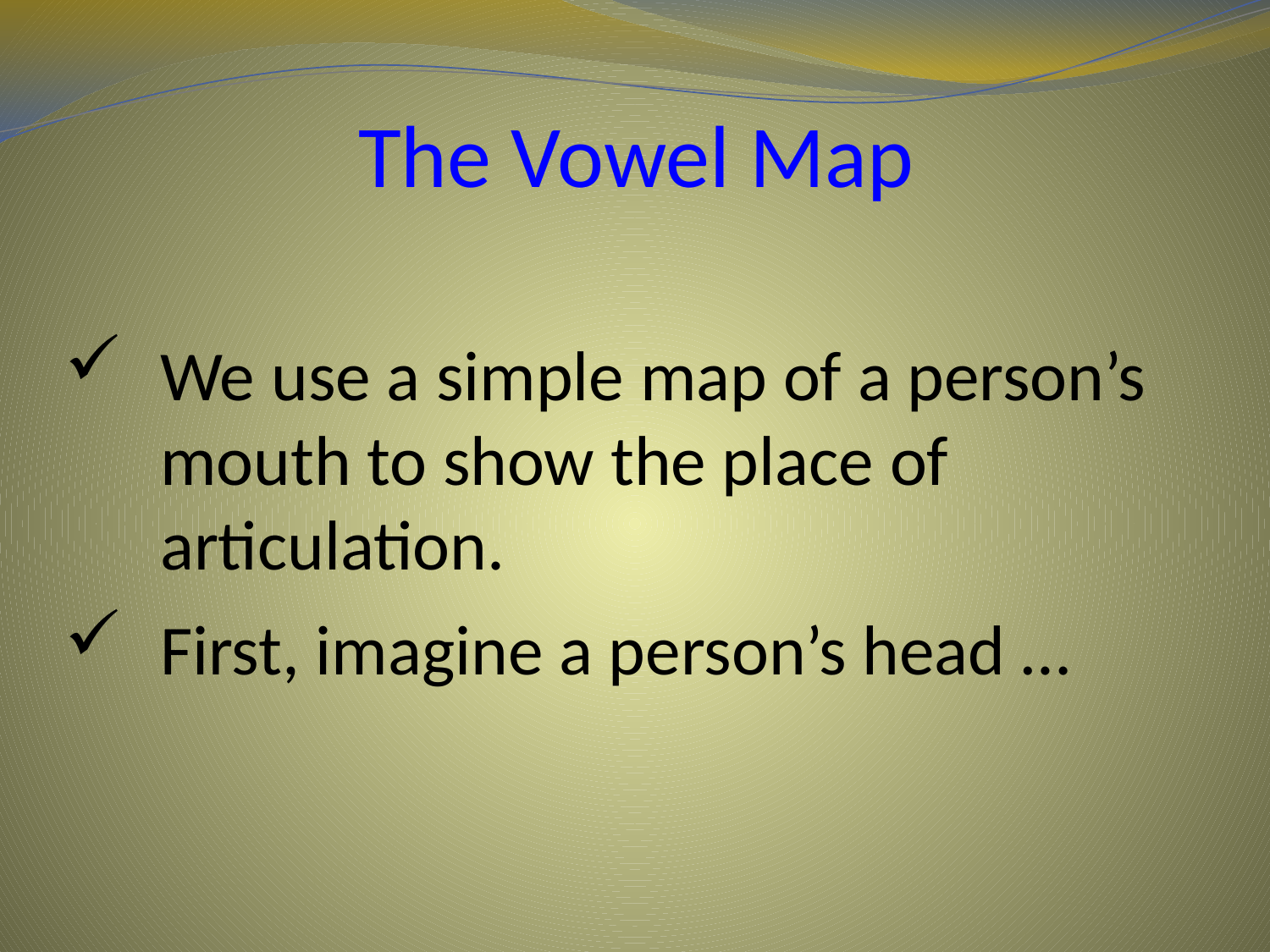

# The Vowel Map

We use a simple map of a person’s mouth to show the place of articulation.
First, imagine a person’s head …